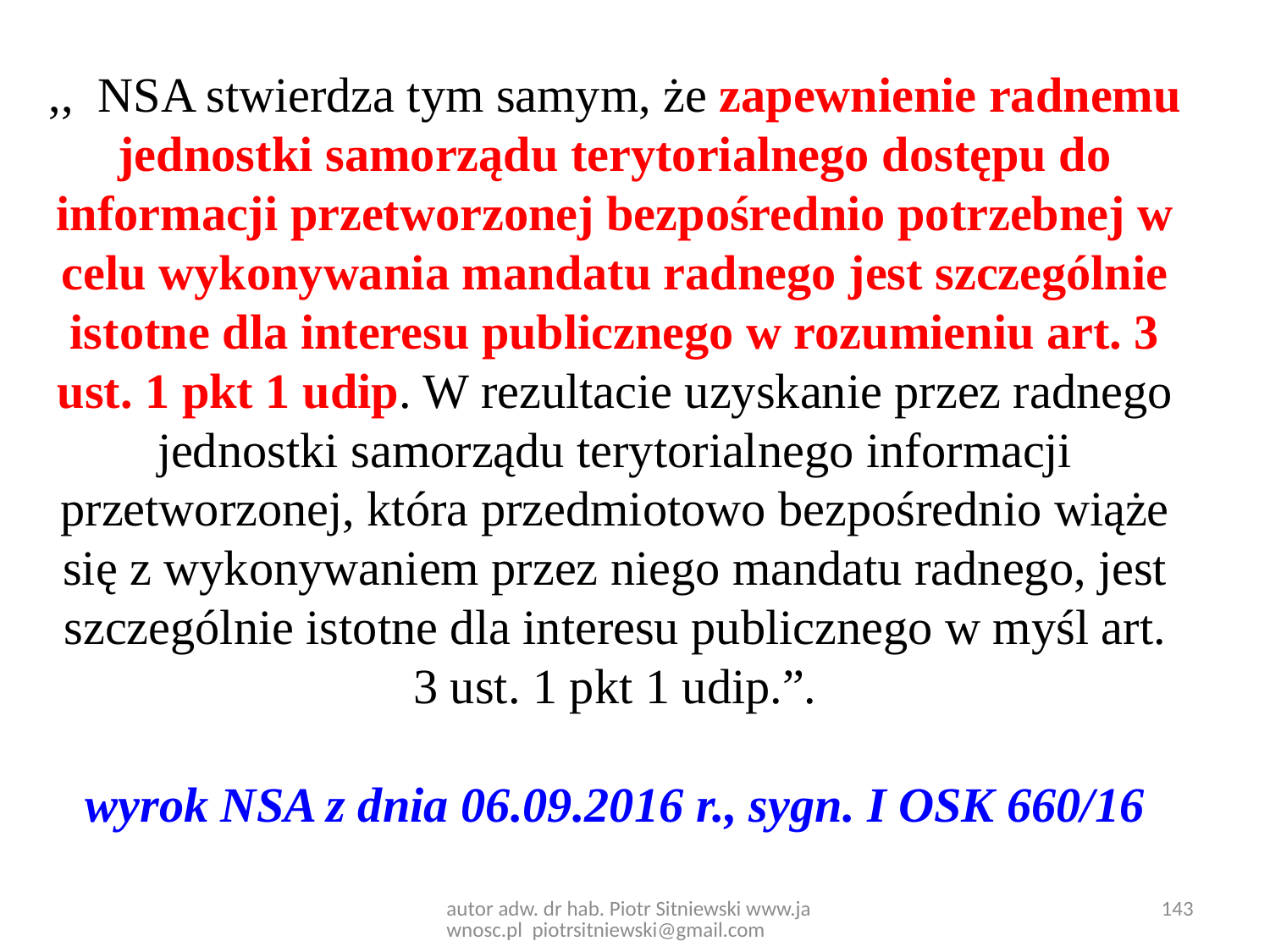

,,  NSA stwierdza tym samym, że zapewnienie radnemu jednostki samorządu terytorialnego dostępu do informacji przetworzonej bezpośrednio potrzebnej w celu wykonywania mandatu radnego jest szczególnie istotne dla interesu publicznego w rozumieniu art. 3 ust. 1 pkt 1 udip. W rezultacie uzyskanie przez radnego jednostki samorządu terytorialnego informacji przetworzonej, która przedmiotowo bezpośrednio wiąże się z wykonywaniem przez niego mandatu radnego, jest szczególnie istotne dla interesu publicznego w myśl art. 3 ust. 1 pkt 1 udip.”.

wyrok NSA z dnia 06.09.2016 r., sygn. I OSK 660/16
autor adw. dr hab. Piotr Sitniewski www.jawnosc.pl  piotrsitniewski@gmail.com
143